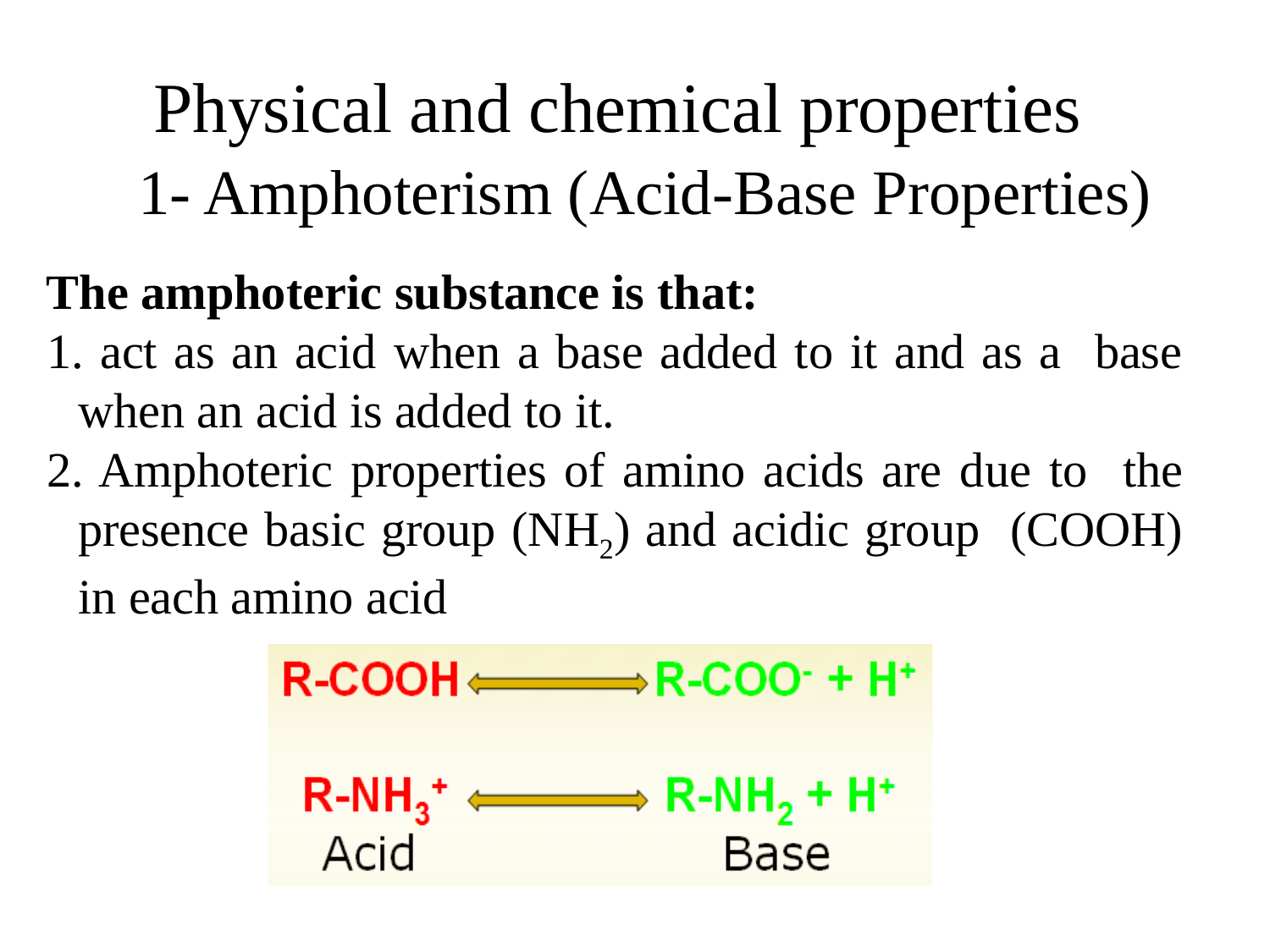

Physical and chemical properties
# 1- Amphoterism (Acid-Base Properties)
The amphoteric substance is that:
1. act as an acid when a base added to it and as a  base when an acid is added to it.
2. Amphoteric properties of amino acids are due to  the presence basic group (NH2) and acidic group  (COOH) in each amino acid